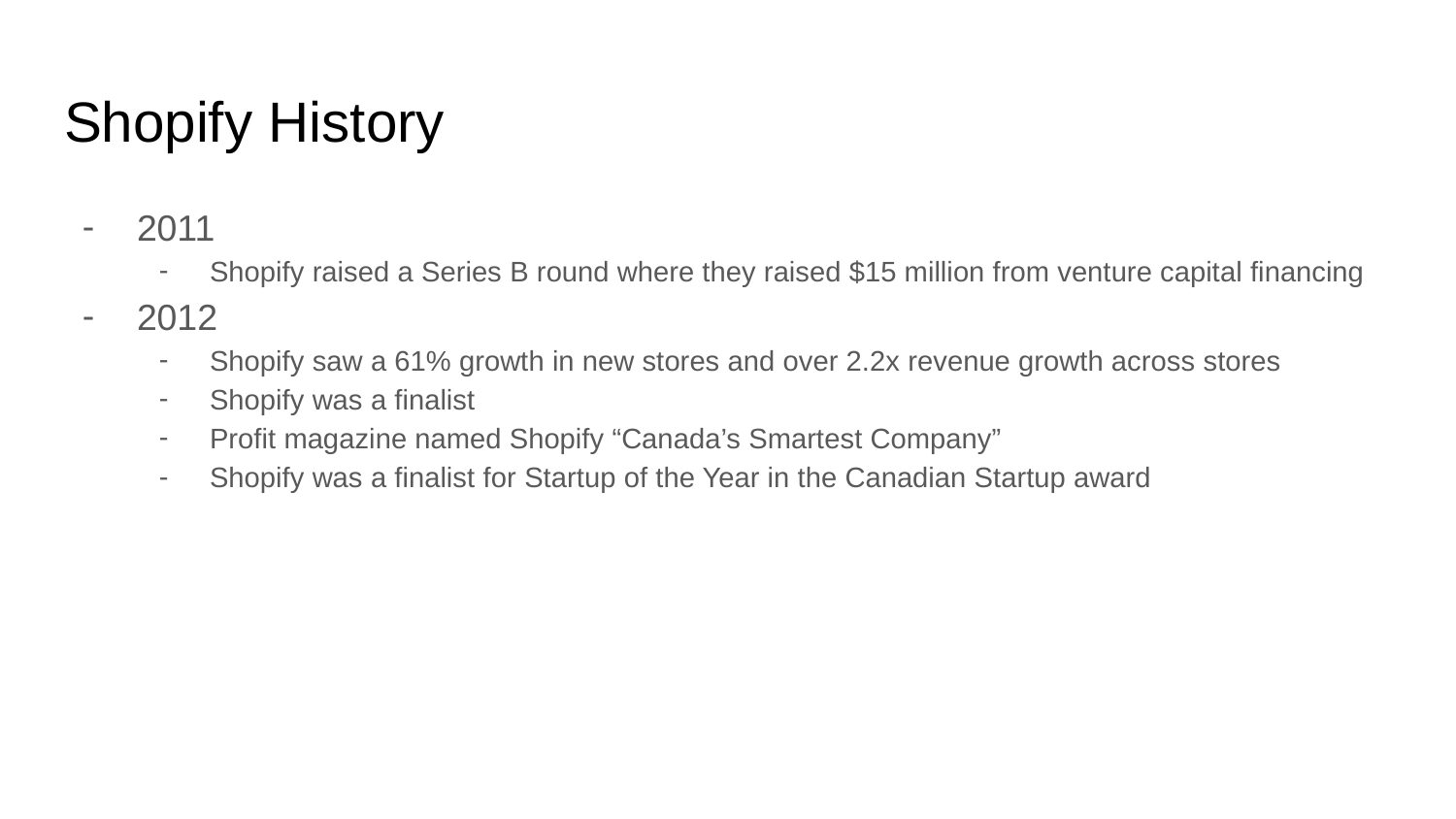

# Shopify History
2011
Shopify raised a Series B round where they raised $15 million from venture capital financing
2012
Shopify saw a 61% growth in new stores and over 2.2x revenue growth across stores
Shopify was a finalist
Profit magazine named Shopify “Canada’s Smartest Company”
Shopify was a finalist for Startup of the Year in the Canadian Startup award